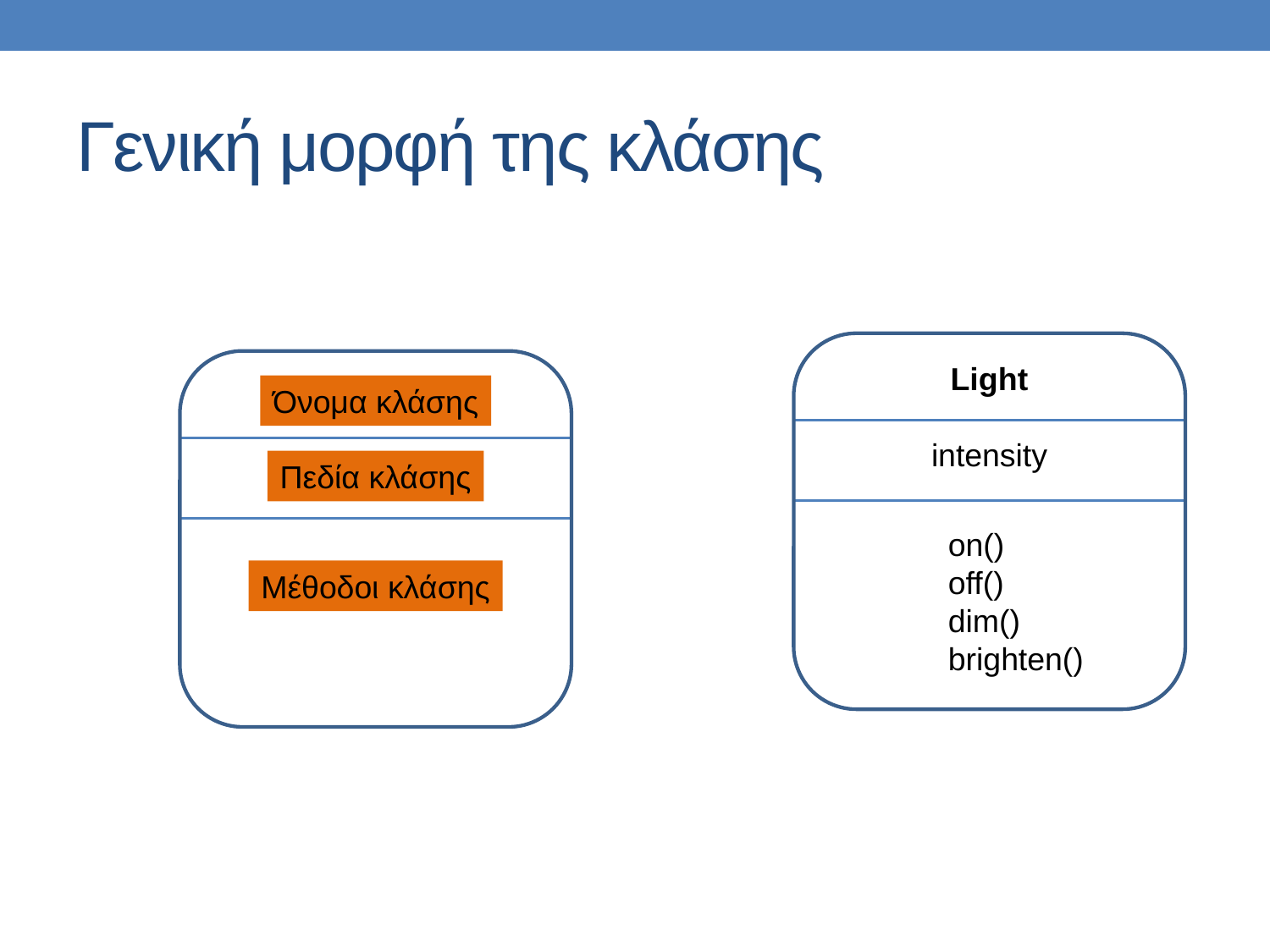

# Γενική μορφή της κλάσης

Light
Όνομα κλάσης
intensity
Πεδία κλάσης
on()
off()
dim()
brighten()
Μέθοδοι κλάσης